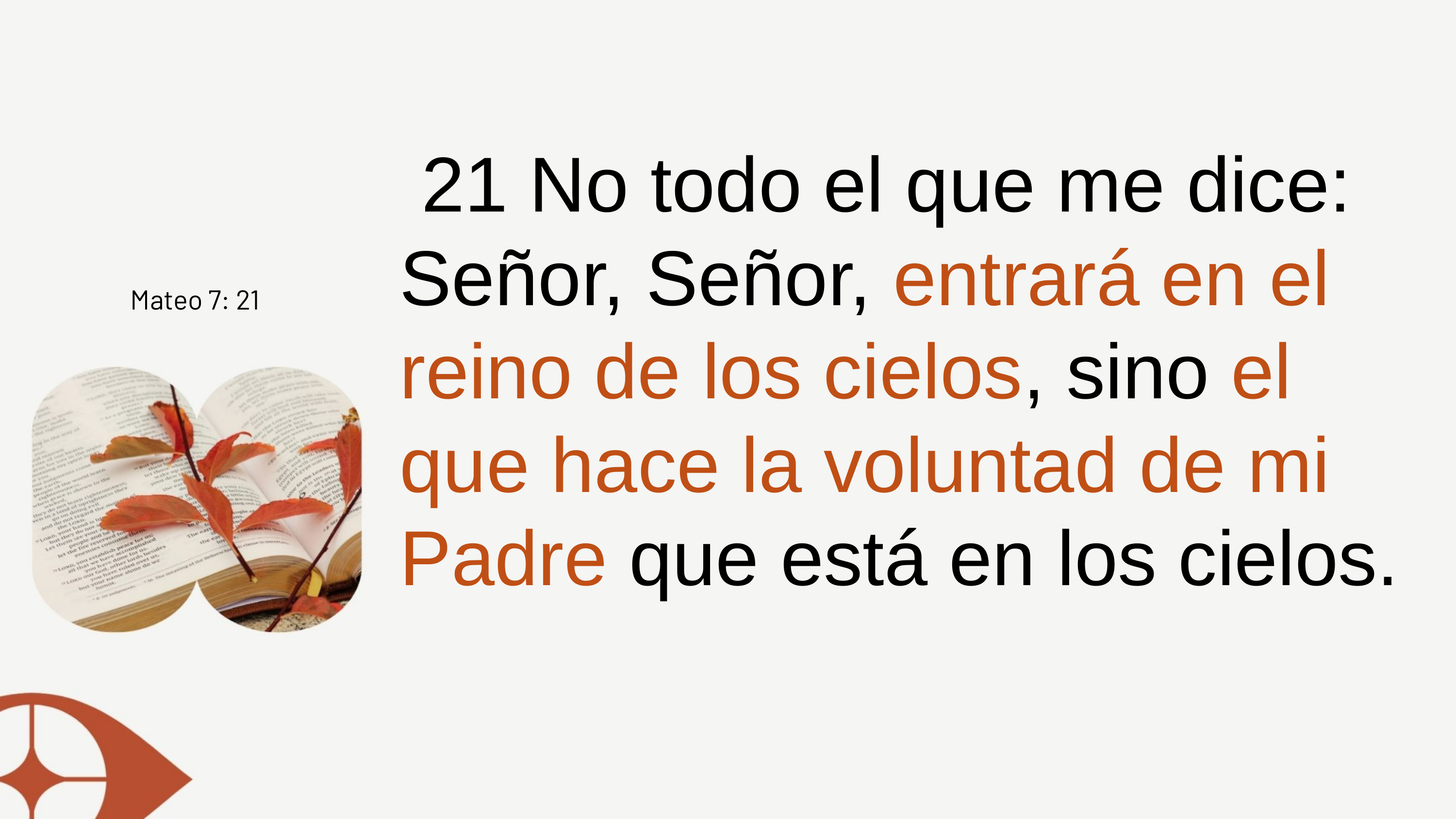

21 No todo el que me dice: Señor, Señor, entrará en el reino de los cielos, sino el que hace la voluntad de mi Padre que está en los cielos.
Mateo 7: 21